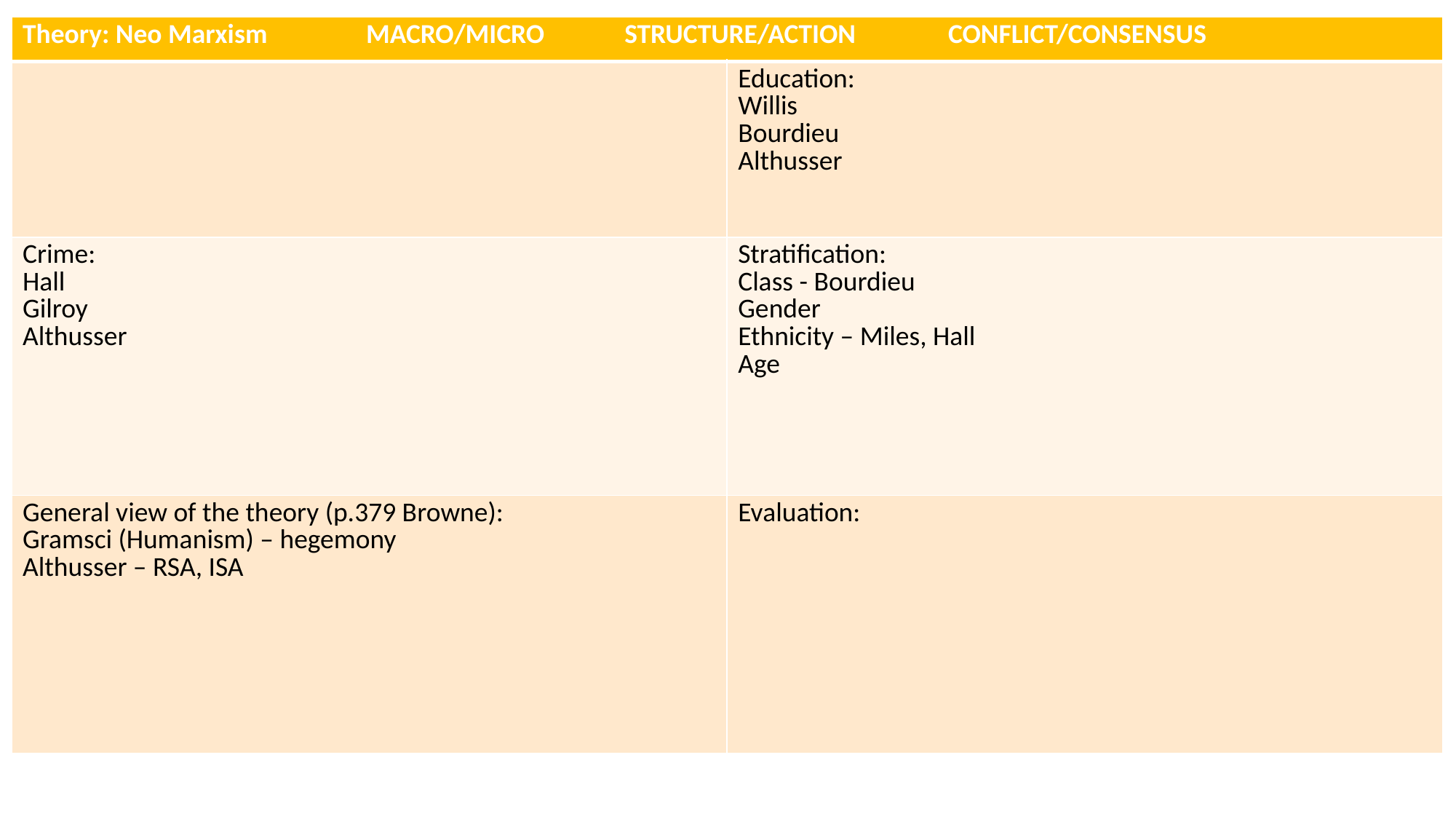

| Theory: Neo Marxism MACRO/MICRO STRUCTURE/ACTION CONFLICT/CONSENSUS |  |
| --- | --- |
|  | Education: Willis Bourdieu Althusser |
| Crime: Hall Gilroy Althusser | Stratification: Class - Bourdieu Gender Ethnicity – Miles, Hall Age |
| General view of the theory (p.379 Browne): Gramsci (Humanism) – hegemony Althusser – RSA, ISA | Evaluation: |